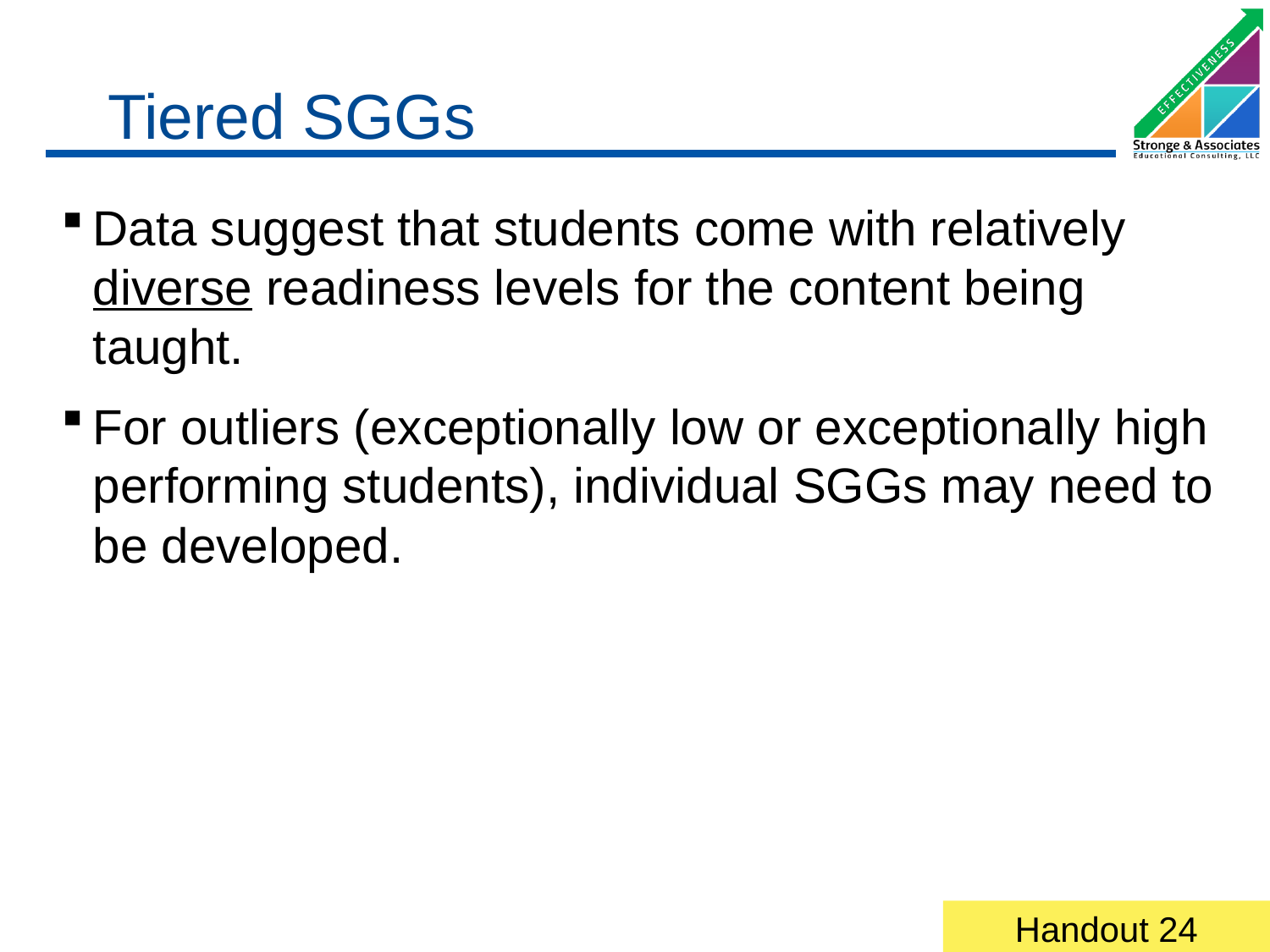

# Tiered SGGs
Data suggest that students come with relatively diverse readiness levels for the content being taught.
For outliers (exceptionally low or exceptionally high performing students), individual SGGs may need to be developed.
Handout 24